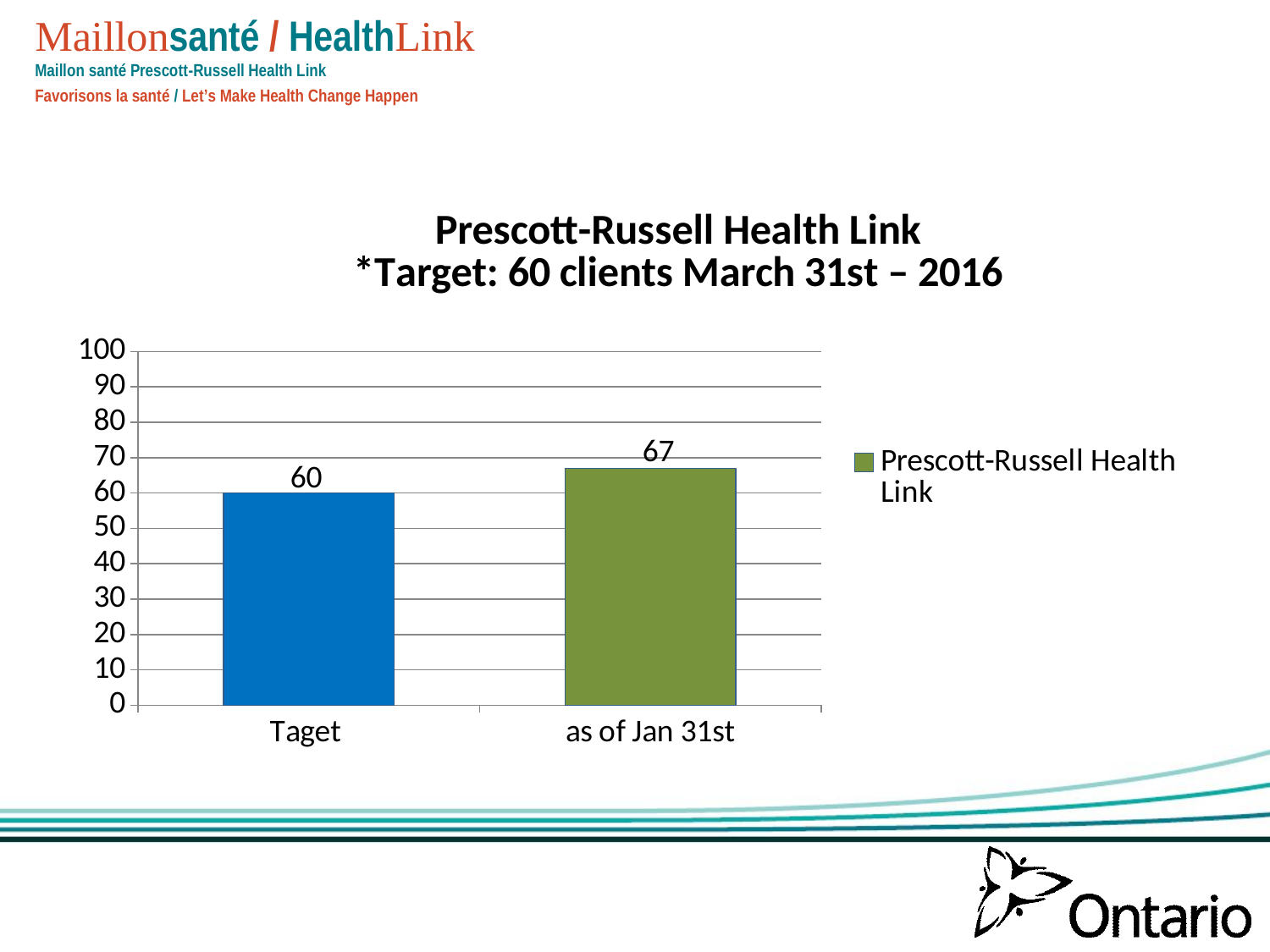

### Chart: Prescott-Russell Health Link
*Target: 60 clients March 31st – 2016

| Category | Prescott-Russell Health Link |
|---|---|
| Taget  | 60.0 |
| as of Jan 31st | 67.0 |